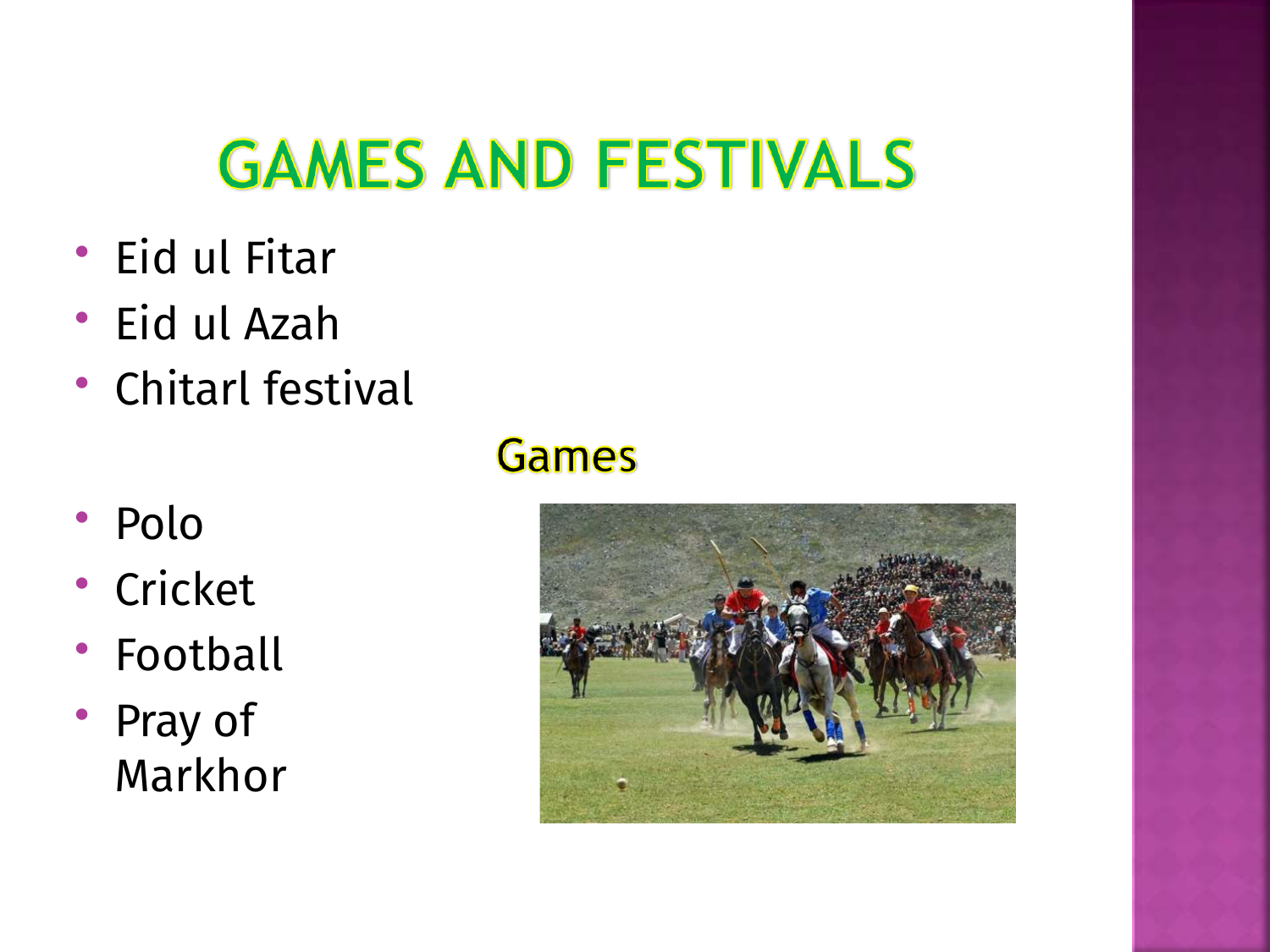

Eid ul Fitar
Eid ul Azah
Chitarl festival

Polo
Cricket
Football
Pray of Markhor